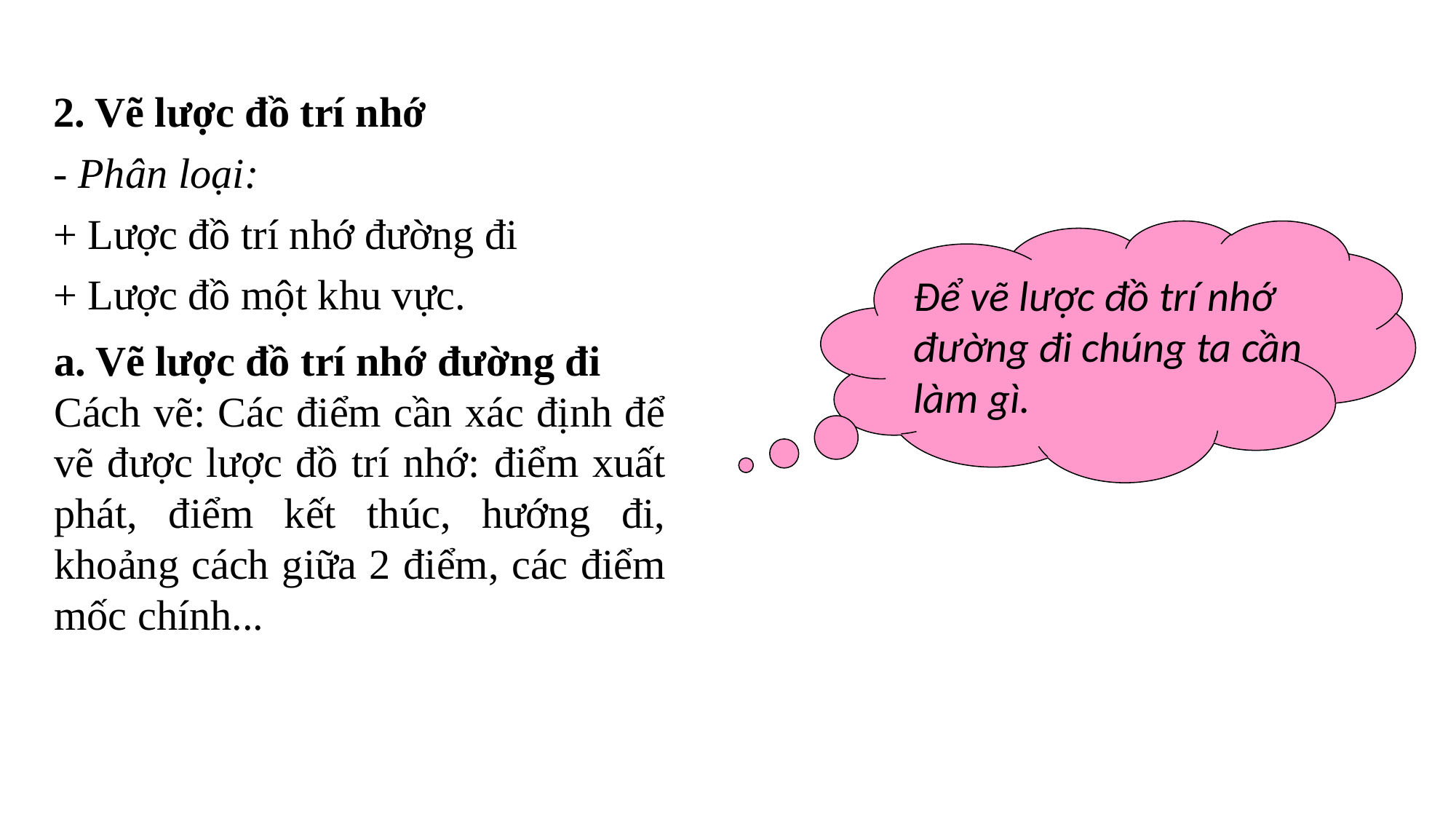

2. Vẽ lược đồ trí nhớ
- Phân loại:
+ Lược đồ trí nhớ đường đi
+ Lược đồ một khu vực.

Để vẽ lược đồ trí nhớ
đường đi chúng ta cần
làm gì.

a. Vẽ lược đồ trí nhớ đường đi
Cách vẽ: Các điểm cần xác định để vẽ được lược đồ trí nhớ: điểm xuất phát, điểm kết thúc, hướng đi, khoảng cách giữa 2 điểm, các điểm mốc chính...